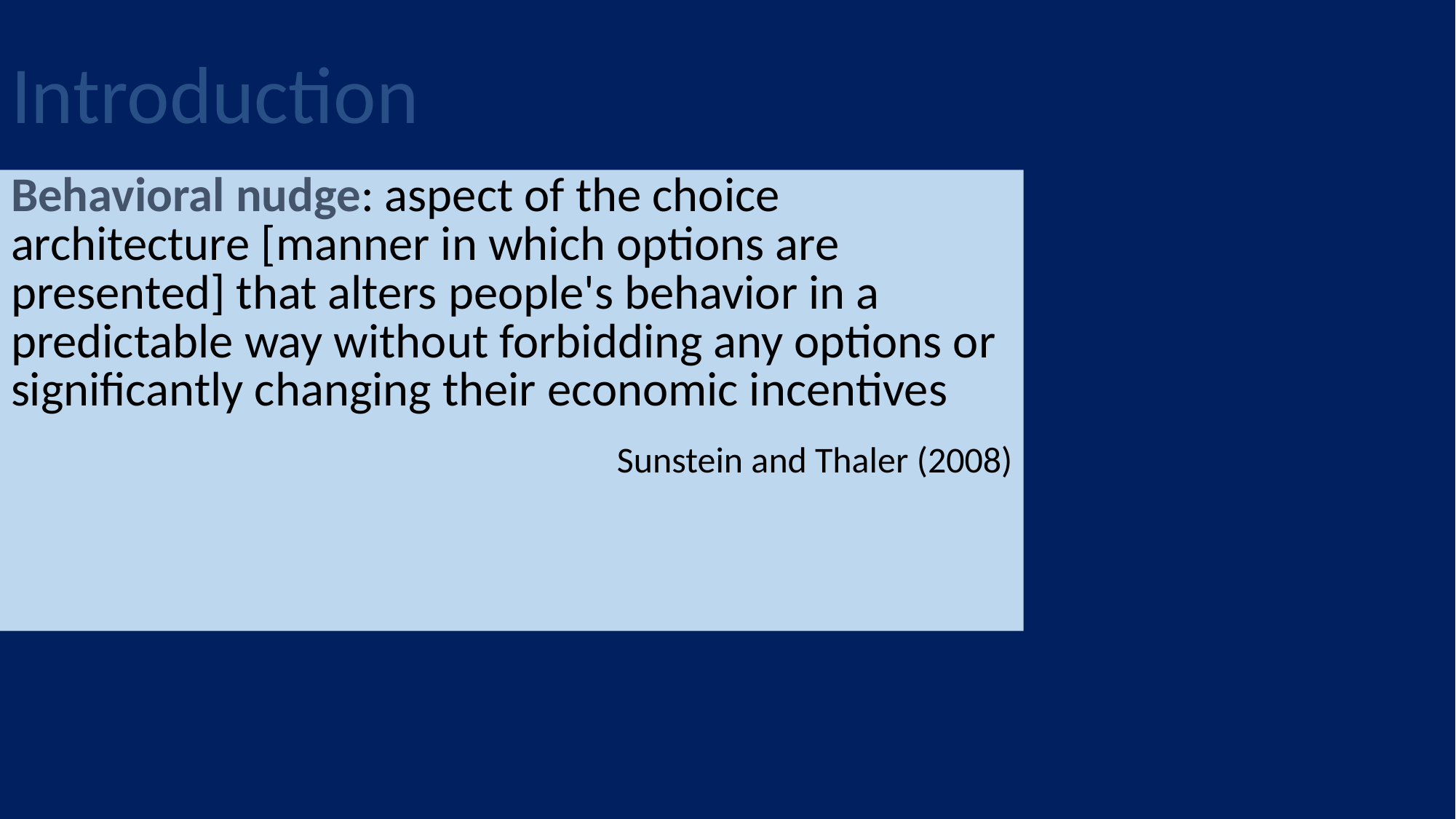

Introduction
Behavioral nudge: aspect of the choice architecture [manner in which options are presented] that alters people's behavior in a predictable way without forbidding any options or significantly changing their economic incentives
Sunstein and Thaler (2008)